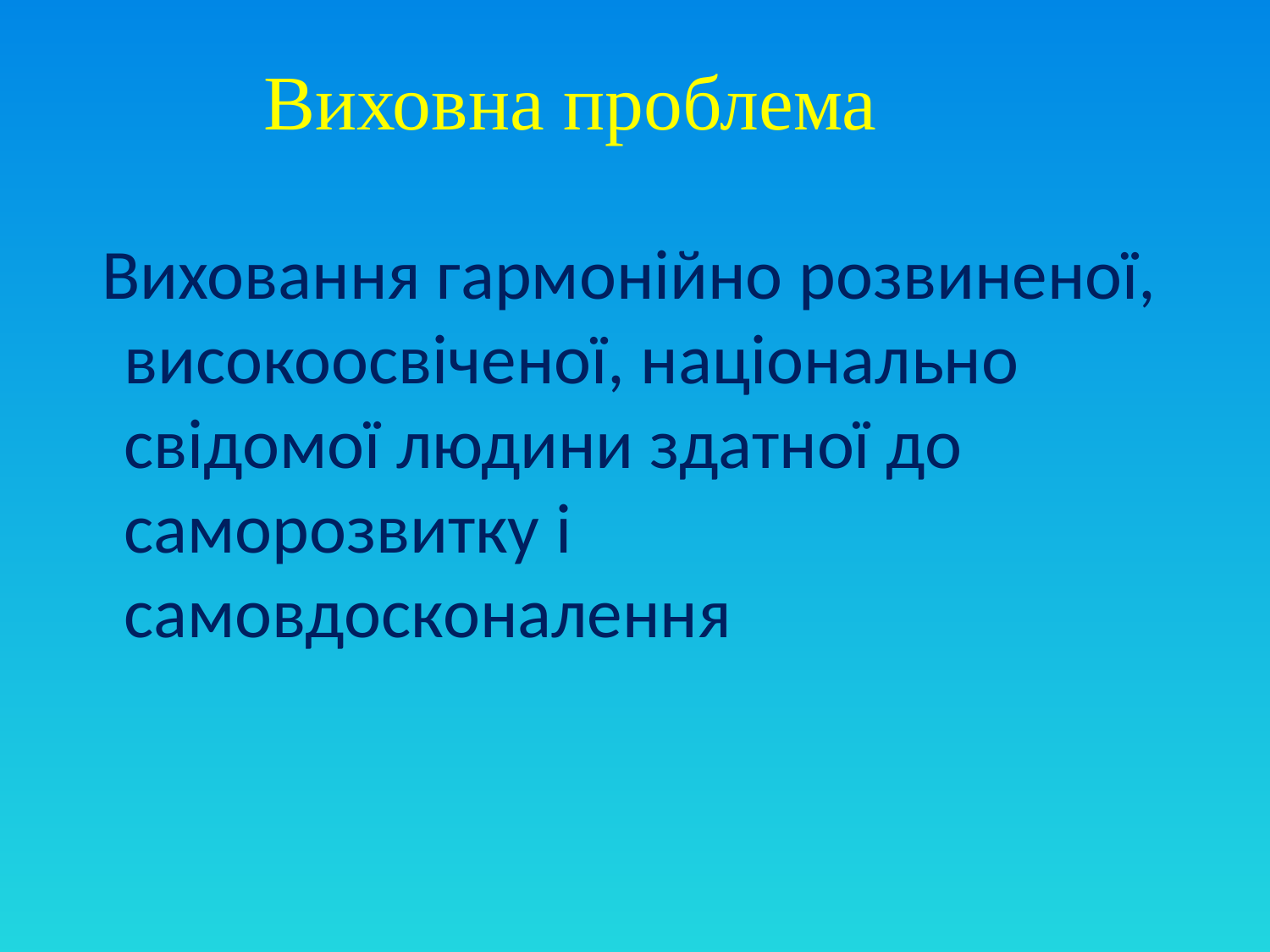

# Виховна проблема
  Виховання гармонійно розвиненої, високоосвіченої, національно свідомої людини здатної до саморозвитку і самовдосконалення